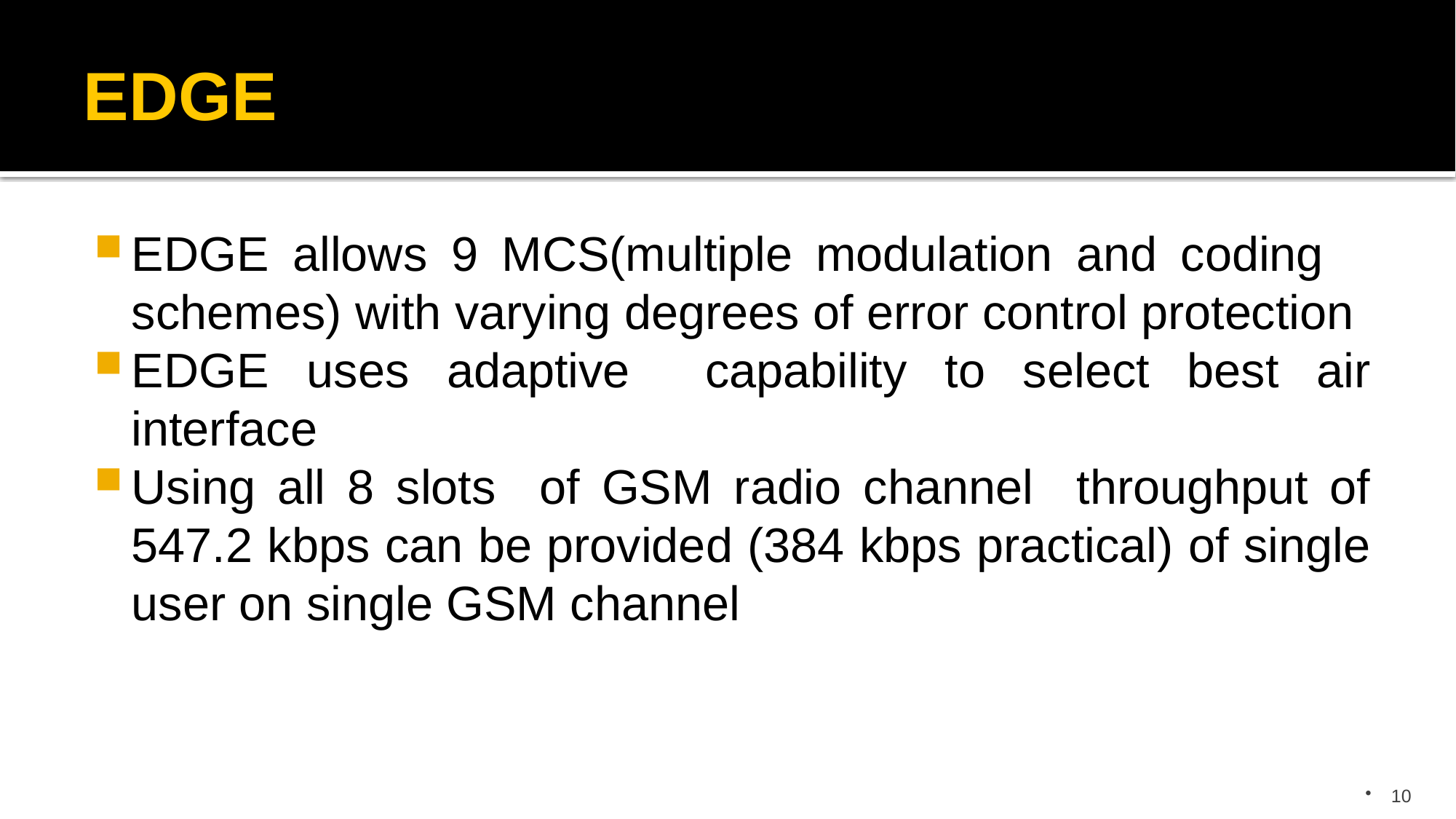

# EDGE
EDGE allows 9 MCS(multiple modulation and coding   schemes) with varying degrees of error control protection
EDGE uses adaptive  capability to select best air interface
Using all 8 slots  of GSM radio channel  throughput of 547.2 kbps can be provided (384 kbps practical) of single user on single GSM channel
10